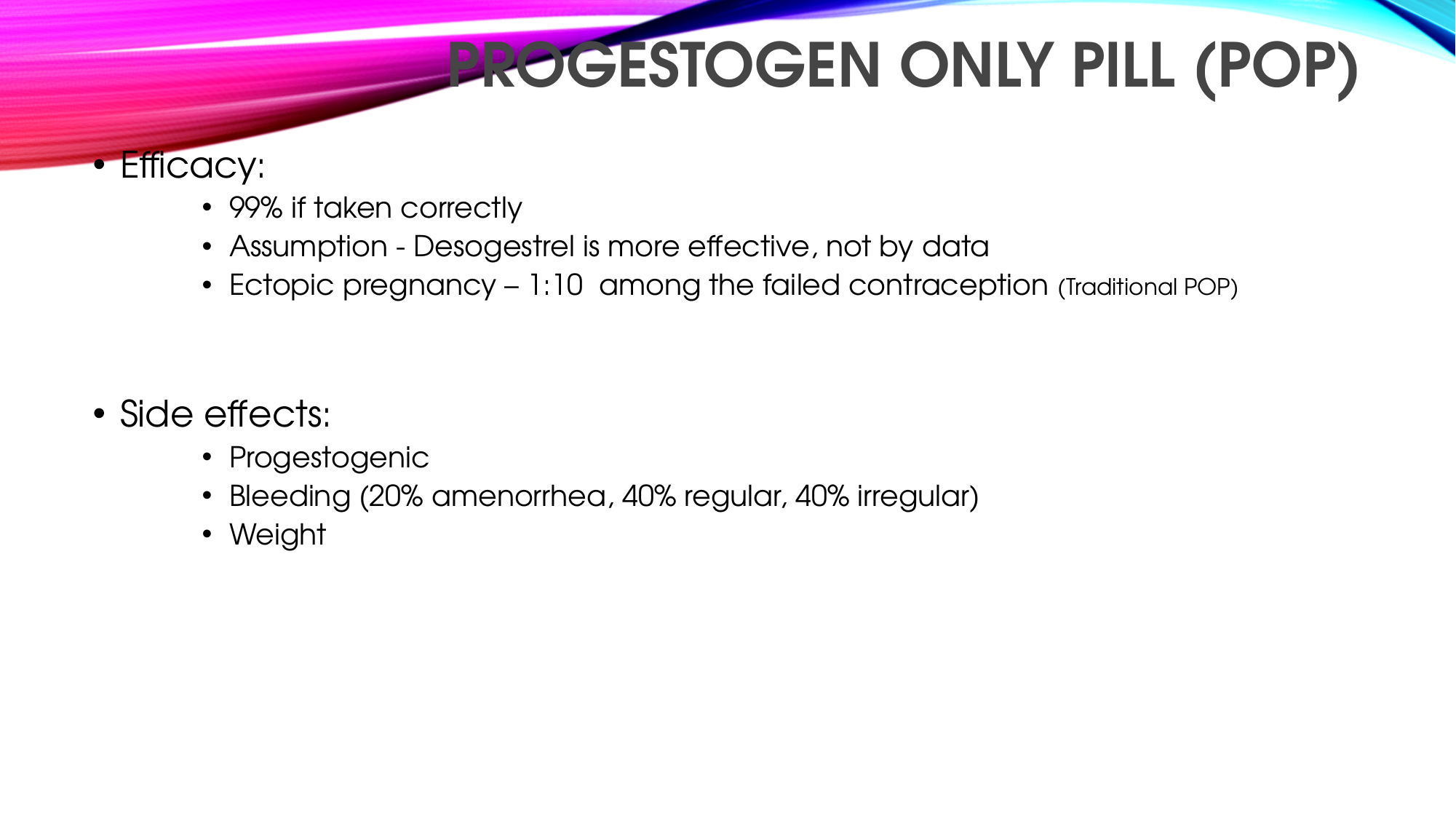

# Progestogen Only Pill (POP)
Efficacy:
99% if taken correctly
Assumption - Desogestrel is more effective, not by data
Ectopic pregnancy – 1:10  among the failed contraception (Traditional POP)

Side effects:
Progestogenic
Bleeding (20% amenorrhea, 40% regular, 40% irregular)
Weight